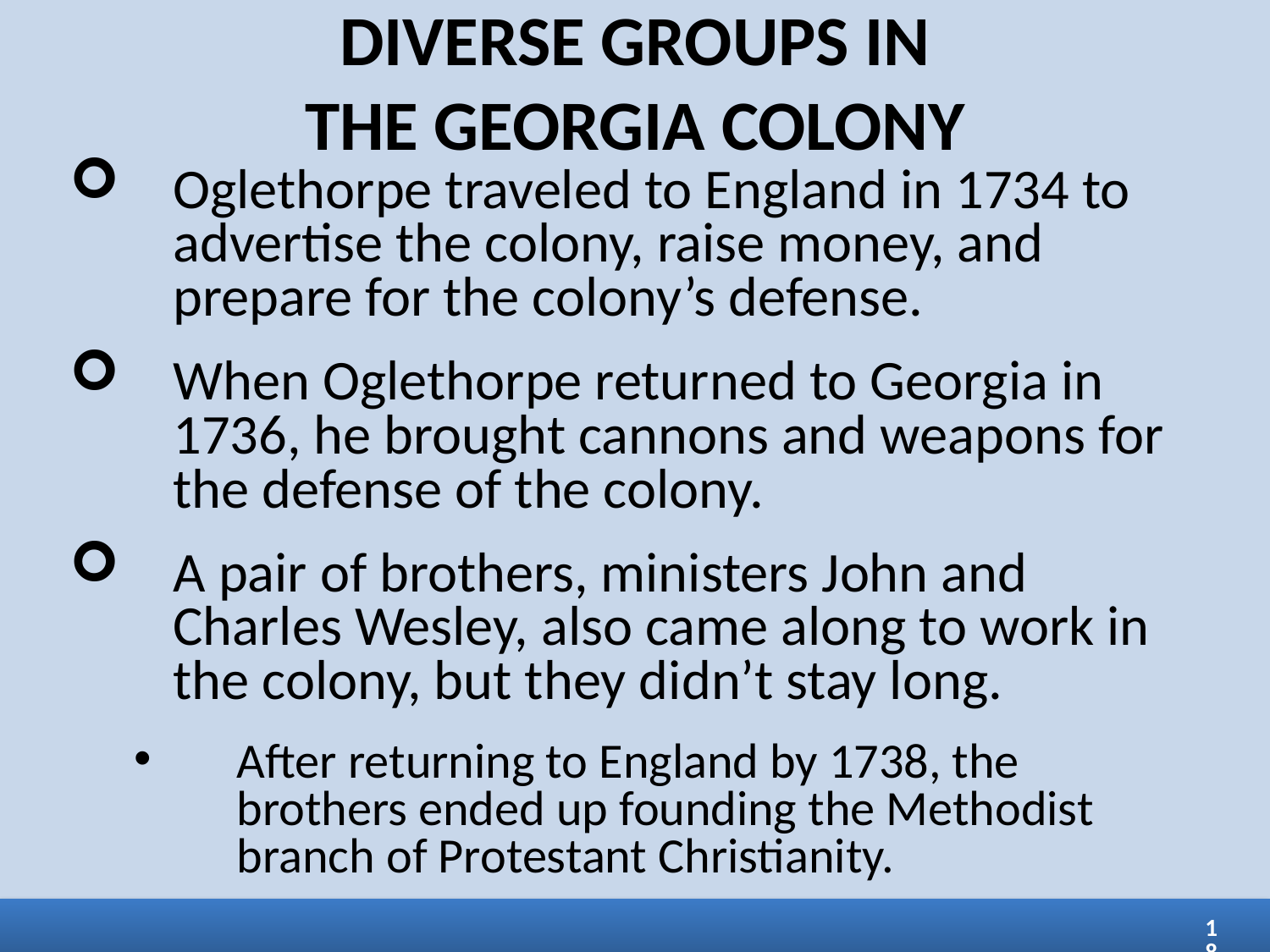

DIVERSE GROUPS IN
THE GEORGIA COLONY
Oglethorpe traveled to England in 1734 to advertise the colony, raise money, and prepare for the colony’s defense.
When Oglethorpe returned to Georgia in 1736, he brought cannons and weapons for the defense of the colony.
A pair of brothers, ministers John and Charles Wesley, also came along to work in the colony, but they didn’t stay long.
After returning to England by 1738, the brothers ended up founding the Methodist branch of Protestant Christianity.
18